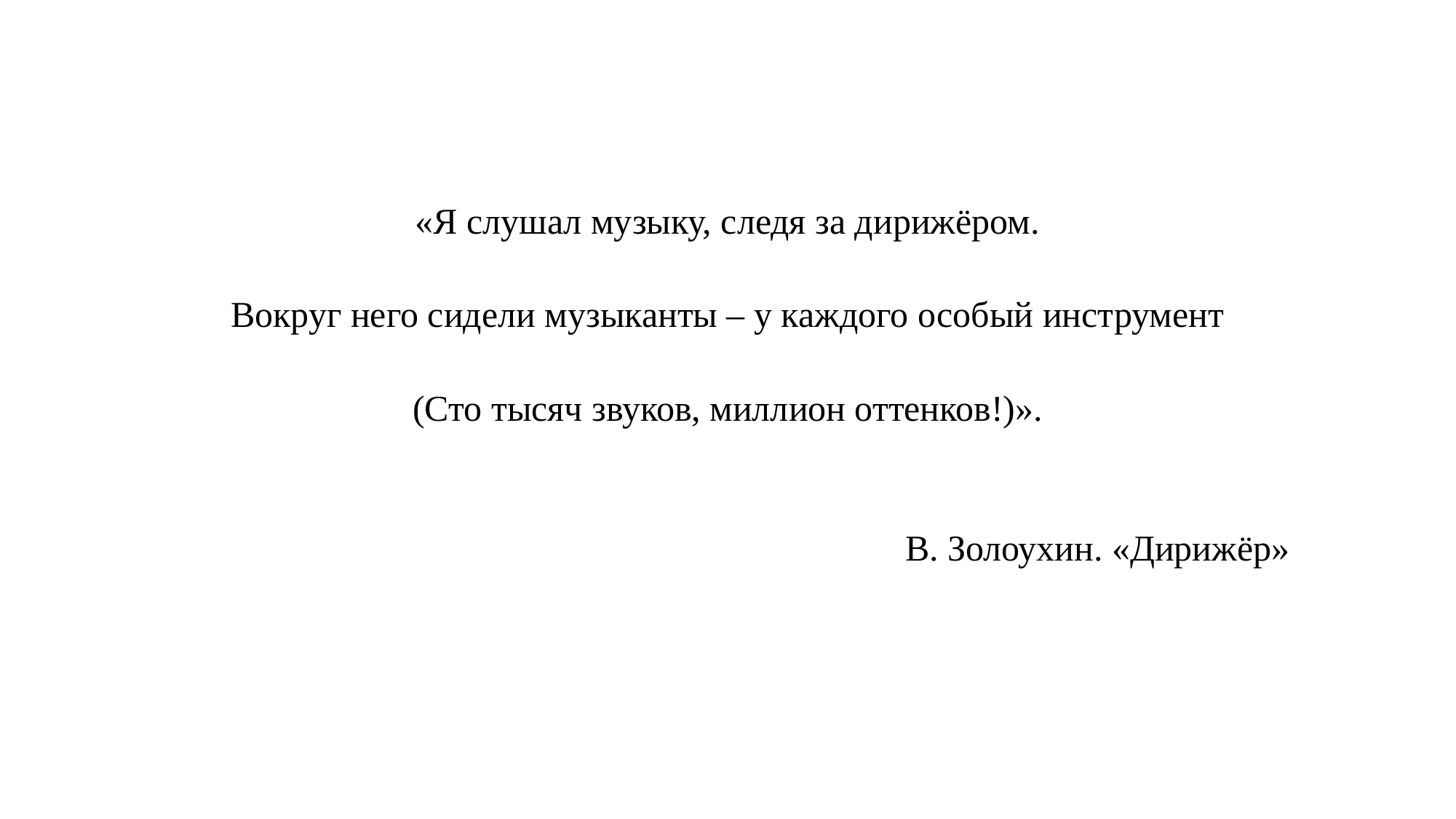

«Я слушал музыку, следя за дирижёром.

Вокруг него сидели музыканты – у каждого особый инструмент

(Сто тысяч звуков, миллион оттенков!)».

В. Золоухин. «Дирижёр»